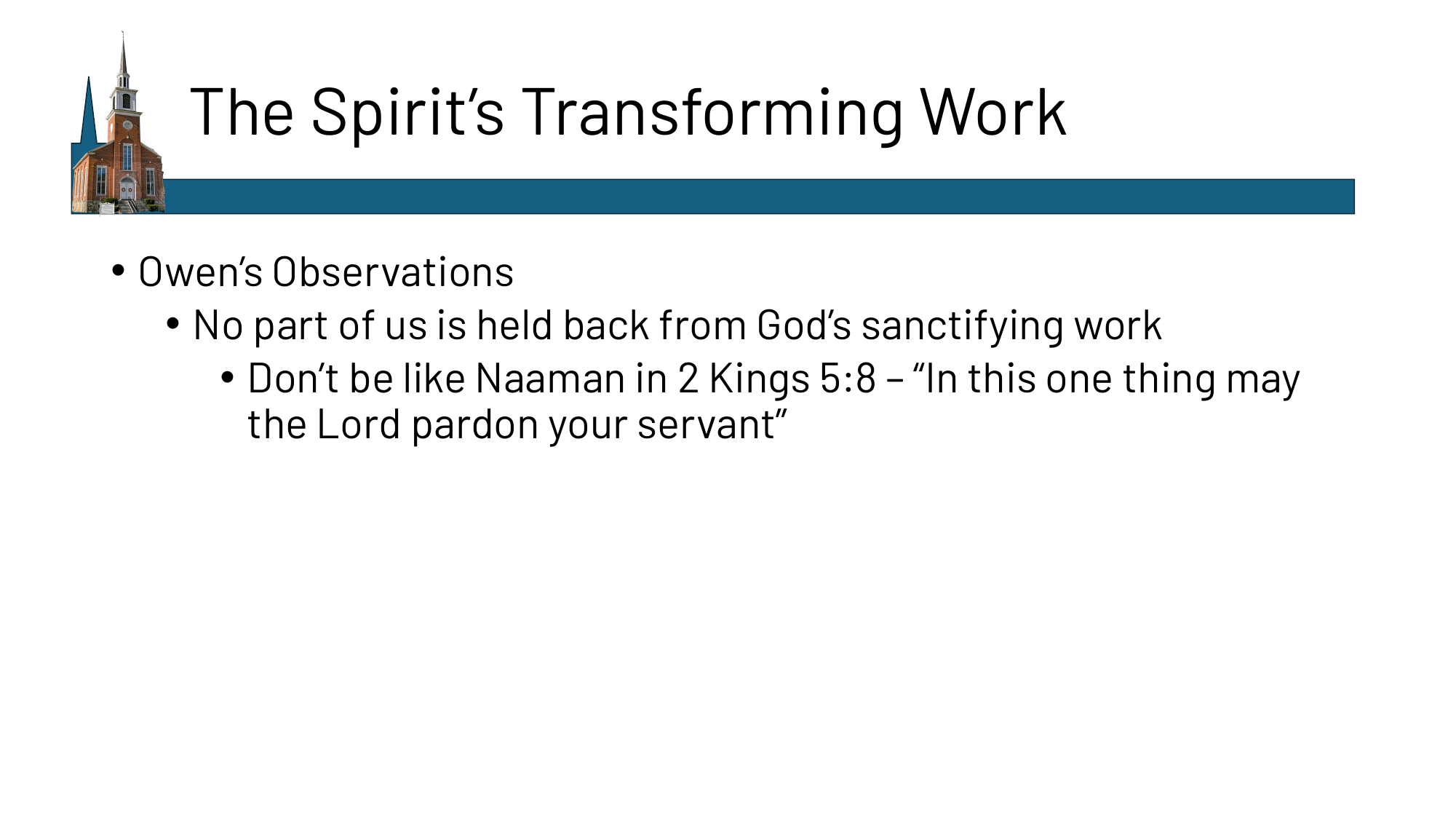

# The Spirit’s Transforming Work
Owen’s Observations
No part of us is held back from God’s sanctifying work
Don’t be like Naaman in 2 Kings 5:8 – “In this one thing may the Lord pardon your servant”